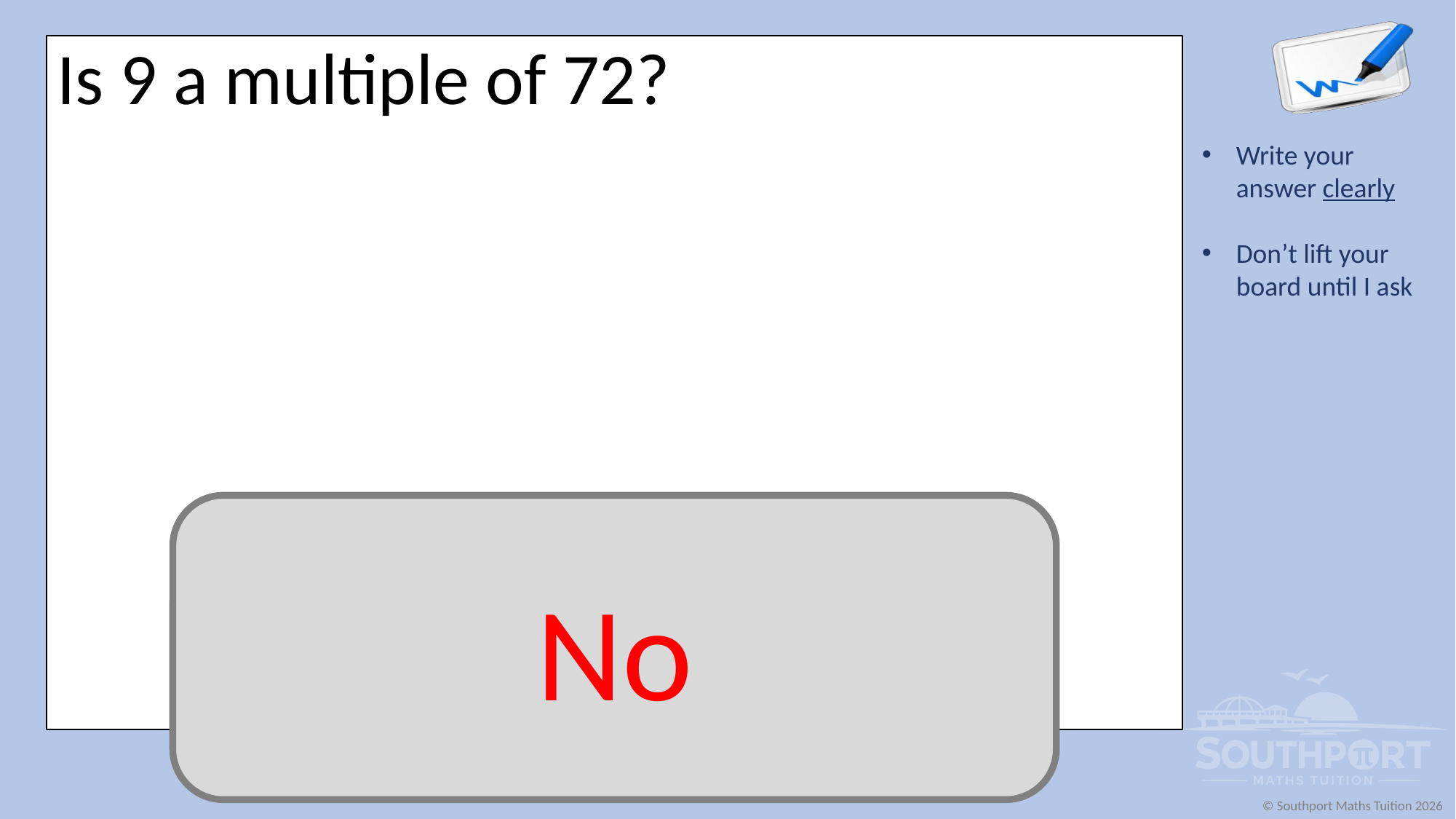

Is 9 a multiple of 72?
No